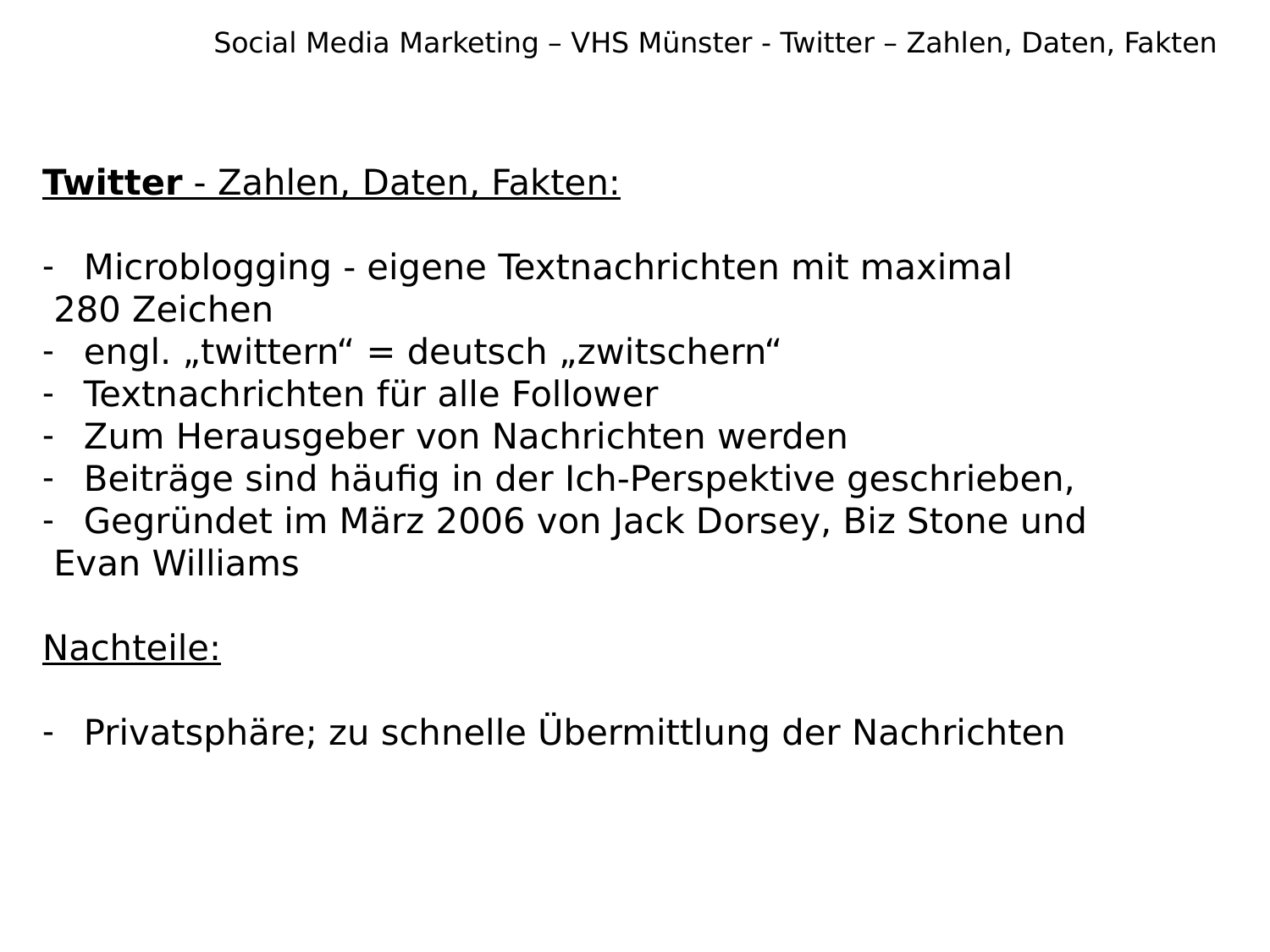

# Social Media Marketing – VHS Münster - Twitter – Zahlen, Daten, Fakten
Twitter - Zahlen, Daten, Fakten:

 Microblogging - eigene Textnachrichten mit maximal
 280 Zeichen
 engl. „twittern“ = deutsch „zwitschern“
 Textnachrichten für alle Follower
 Zum Herausgeber von Nachrichten werden
 Beiträge sind häufig in der Ich-Perspektive geschrieben,
 Gegründet im März 2006 von Jack Dorsey, Biz Stone und
 Evan Williams

Nachteile:

 Privatsphäre; zu schnelle Übermittlung der Nachrichten